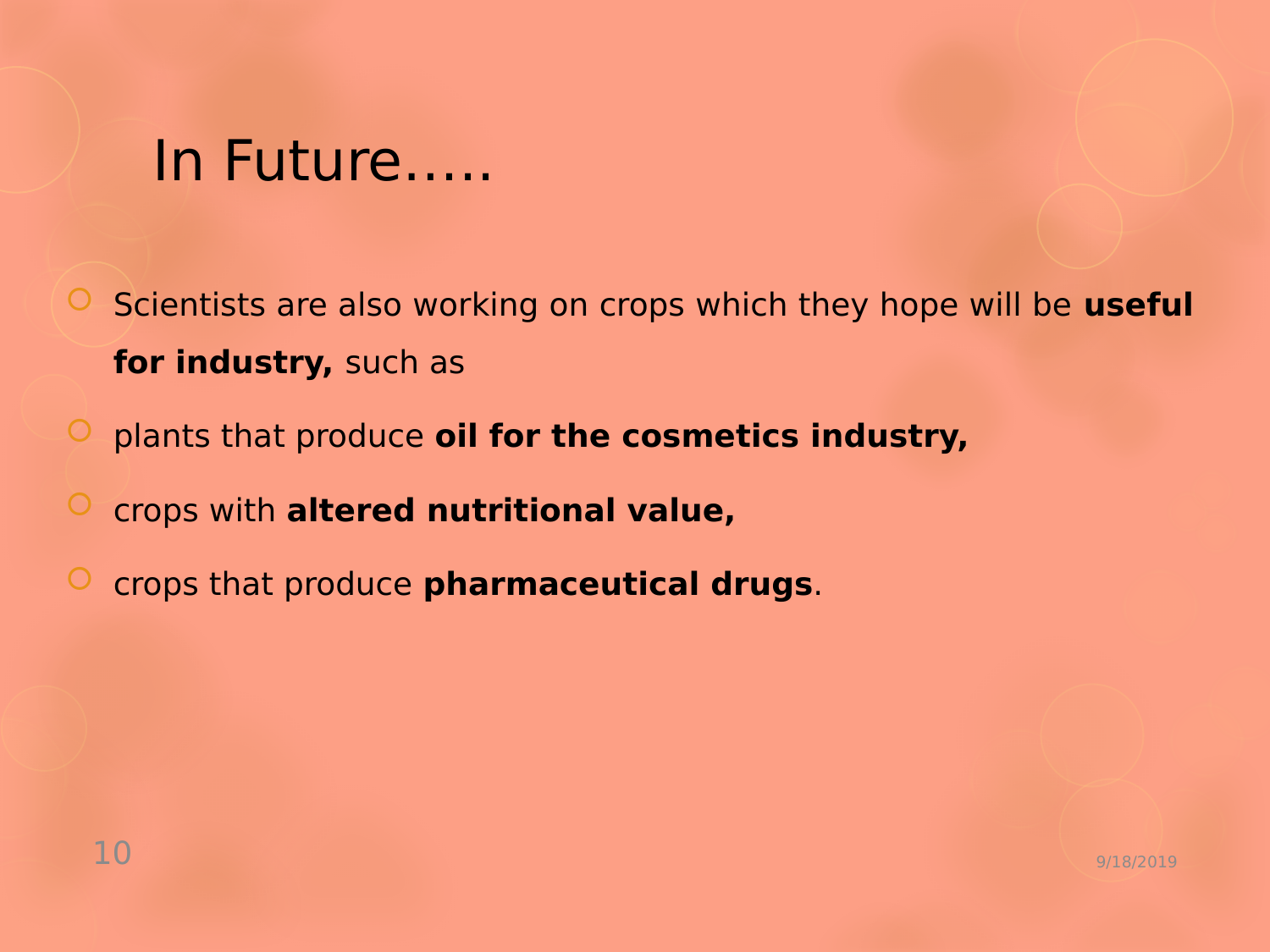

# In Future…..
Scientists are also working on crops which they hope will be useful for industry, such as
plants that produce oil for the cosmetics industry,
crops with altered nutritional value,
crops that produce pharmaceutical drugs.

10

9/18/2019